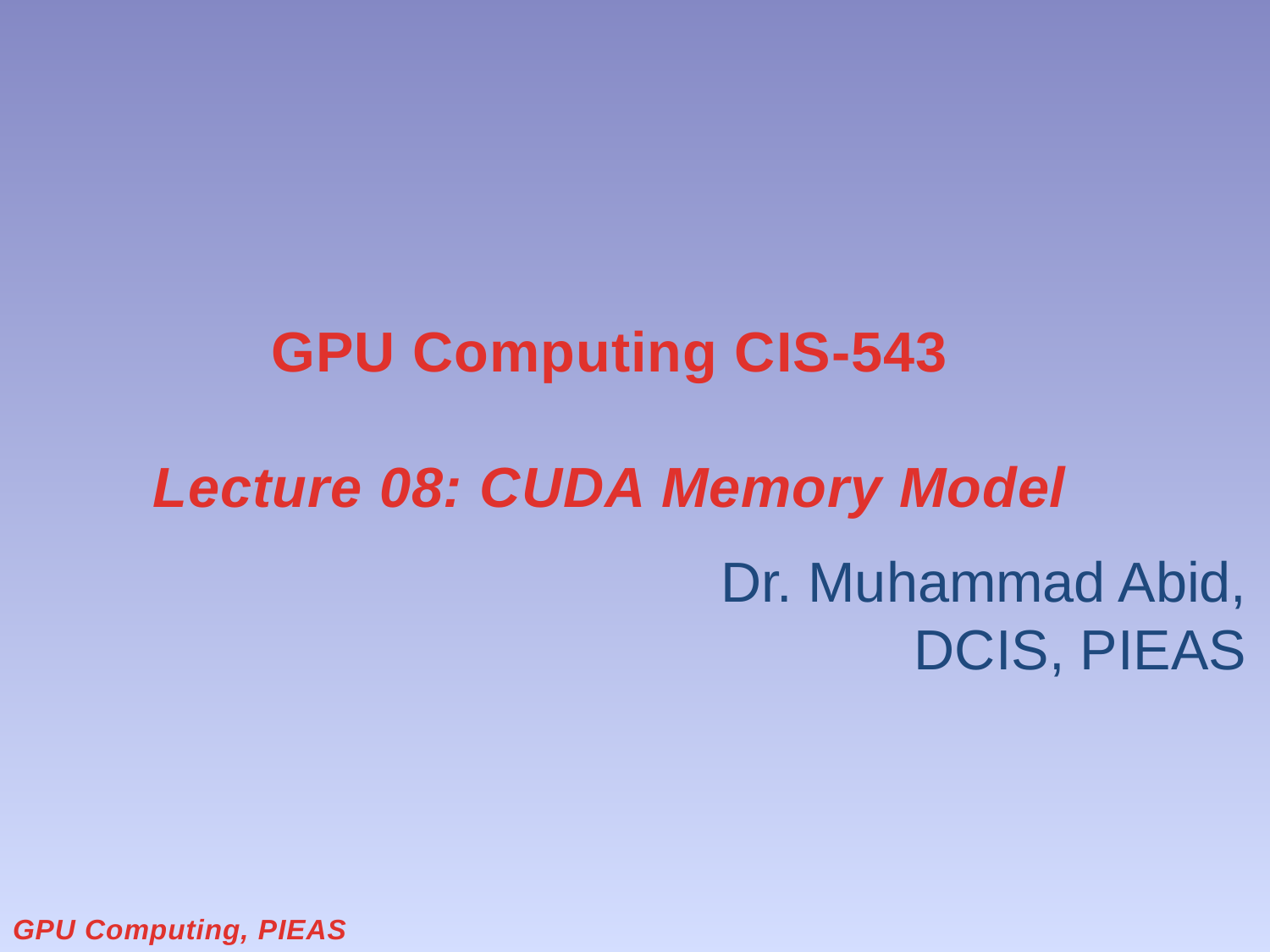

# GPU Computing CIS-543 Lecture 08: CUDA Memory Model
Dr. Muhammad Abid,
DCIS, PIEAS